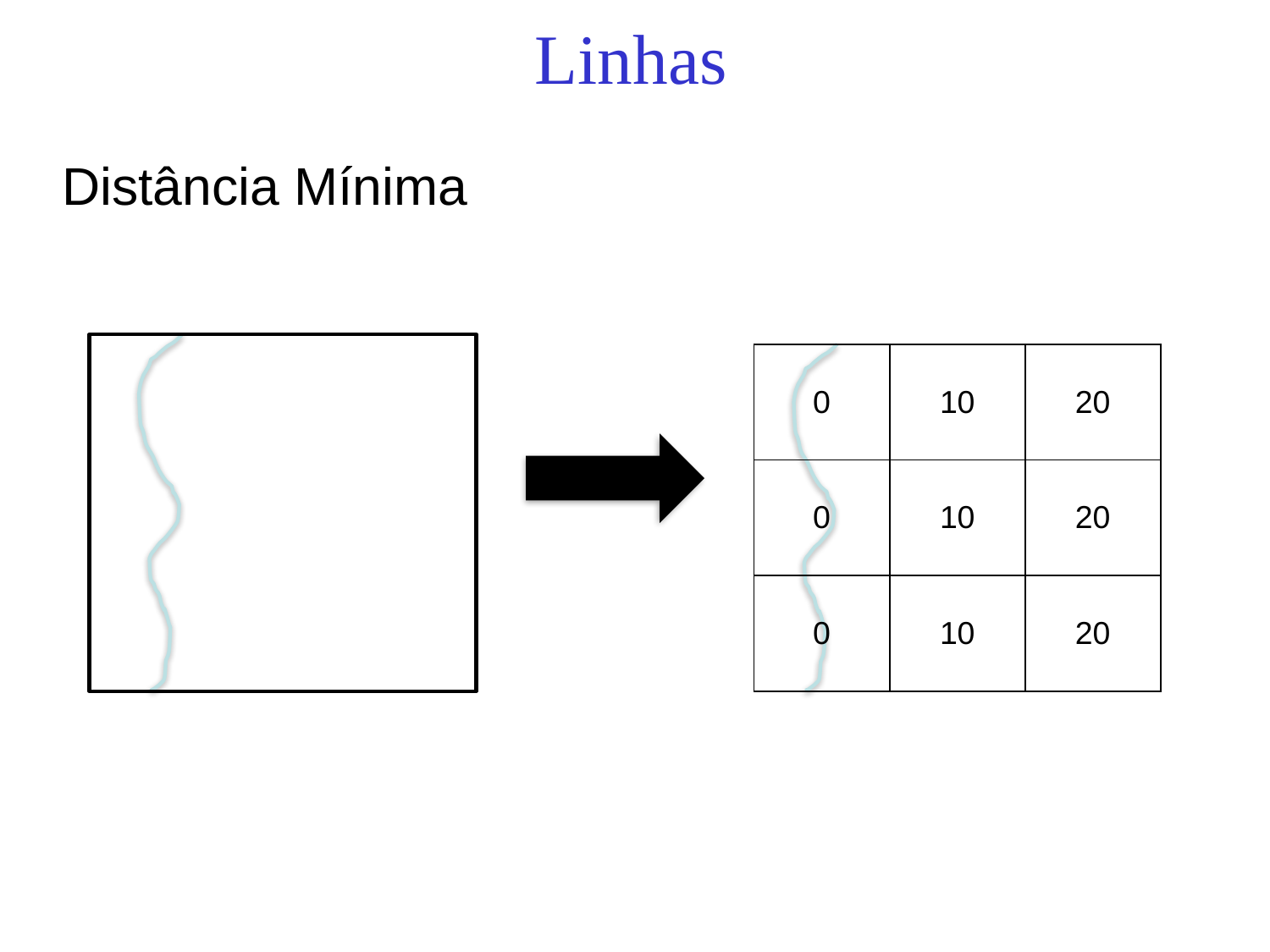

Linhas
Distância Mínima

| 0 | 10 | 20 |
| --- | --- | --- |
| 0 | 10 | 20 |
| 0 | 10 | 20 |